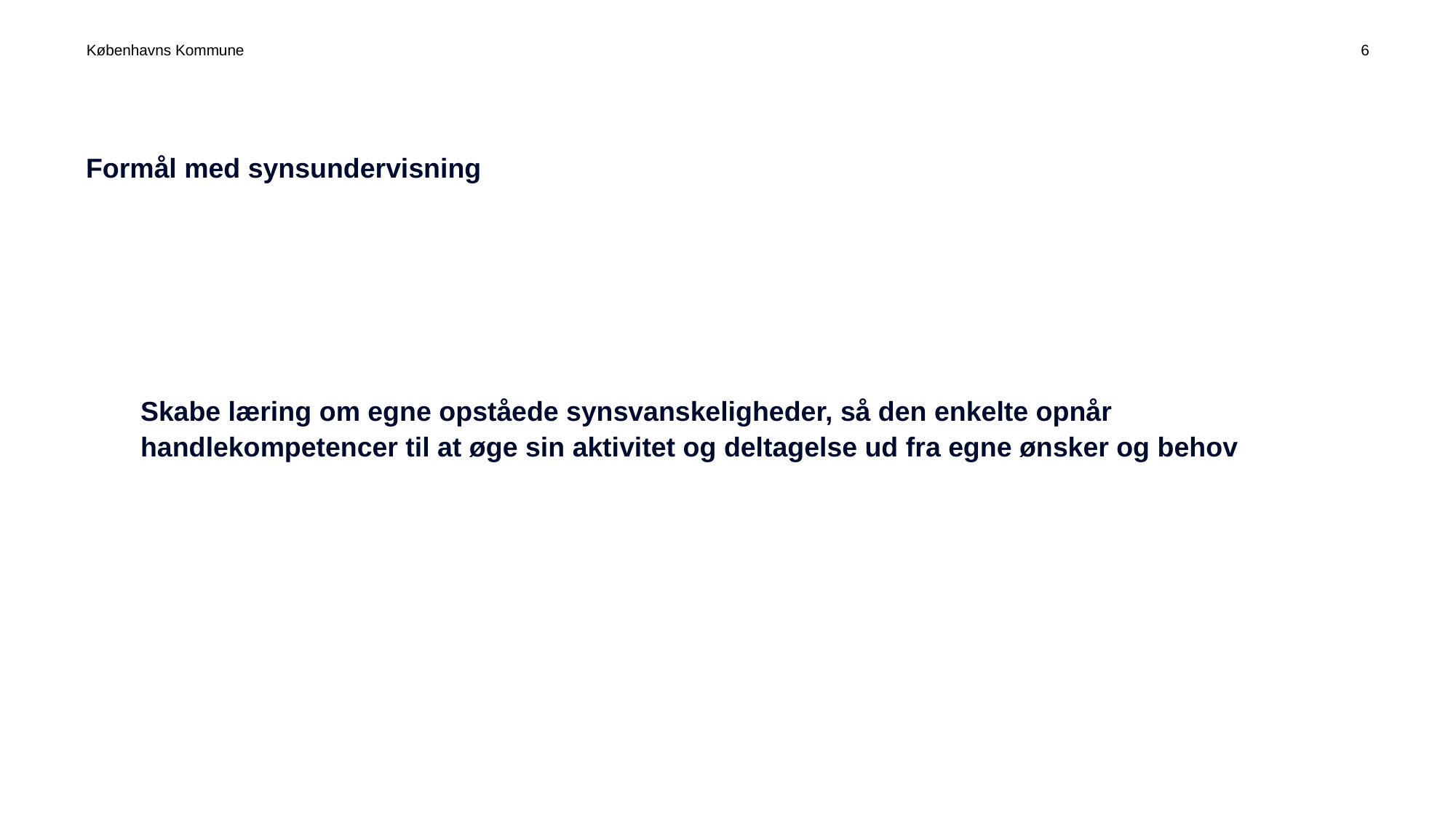

6
# Formål med synsundervisning

Skabe læring om egne opståede synsvanskeligheder, så den enkelte opnår handlekompetencer til at øge sin aktivitet og deltagelse ud fra egne ønsker og behov